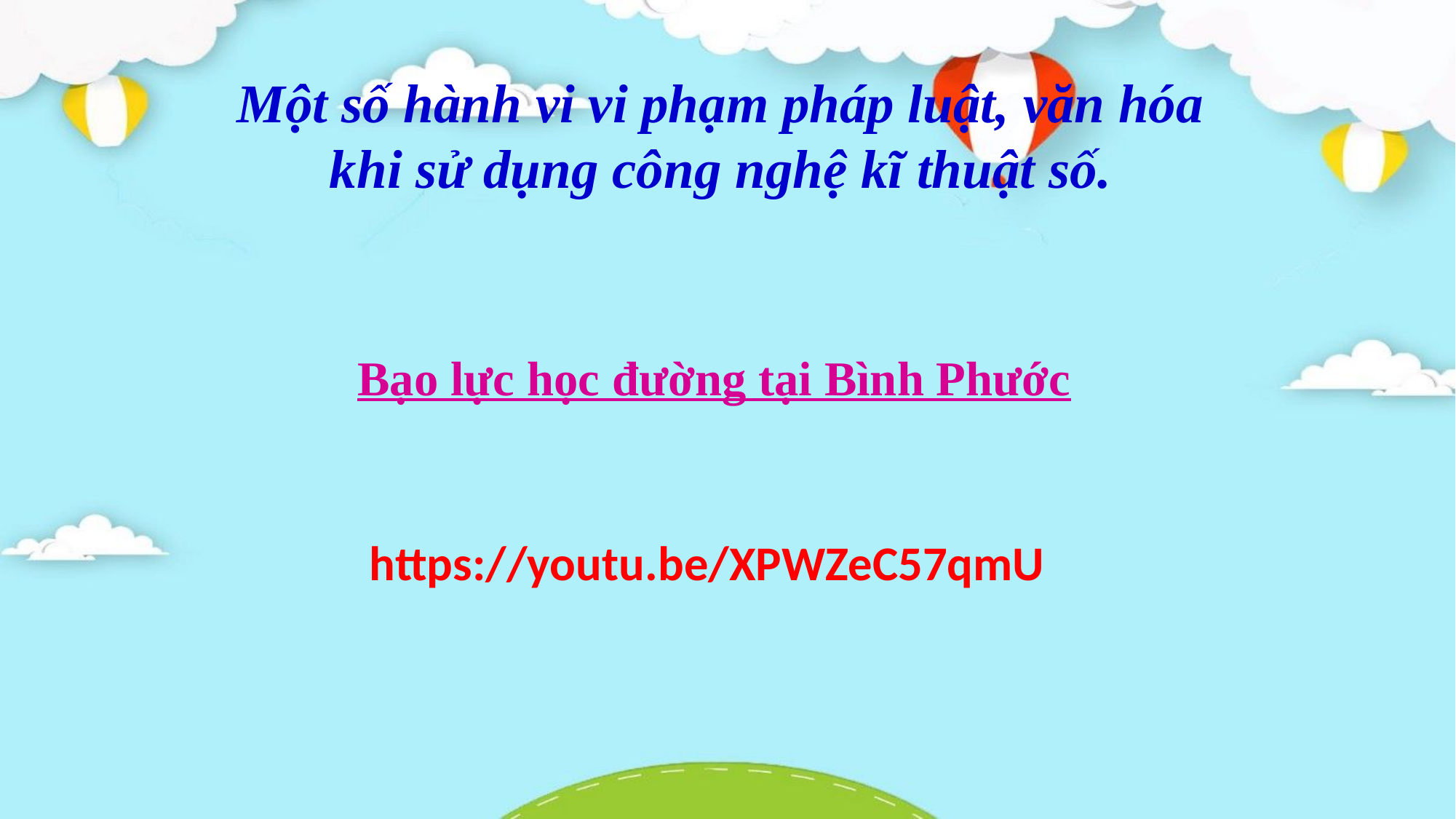

Một số hành vi vi phạm pháp luật, văn hóa khi sử dụng công nghệ kĩ thuật số.
Bạo lực học đường tại Bình Phước
https://youtu.be/XPWZeC57qmU